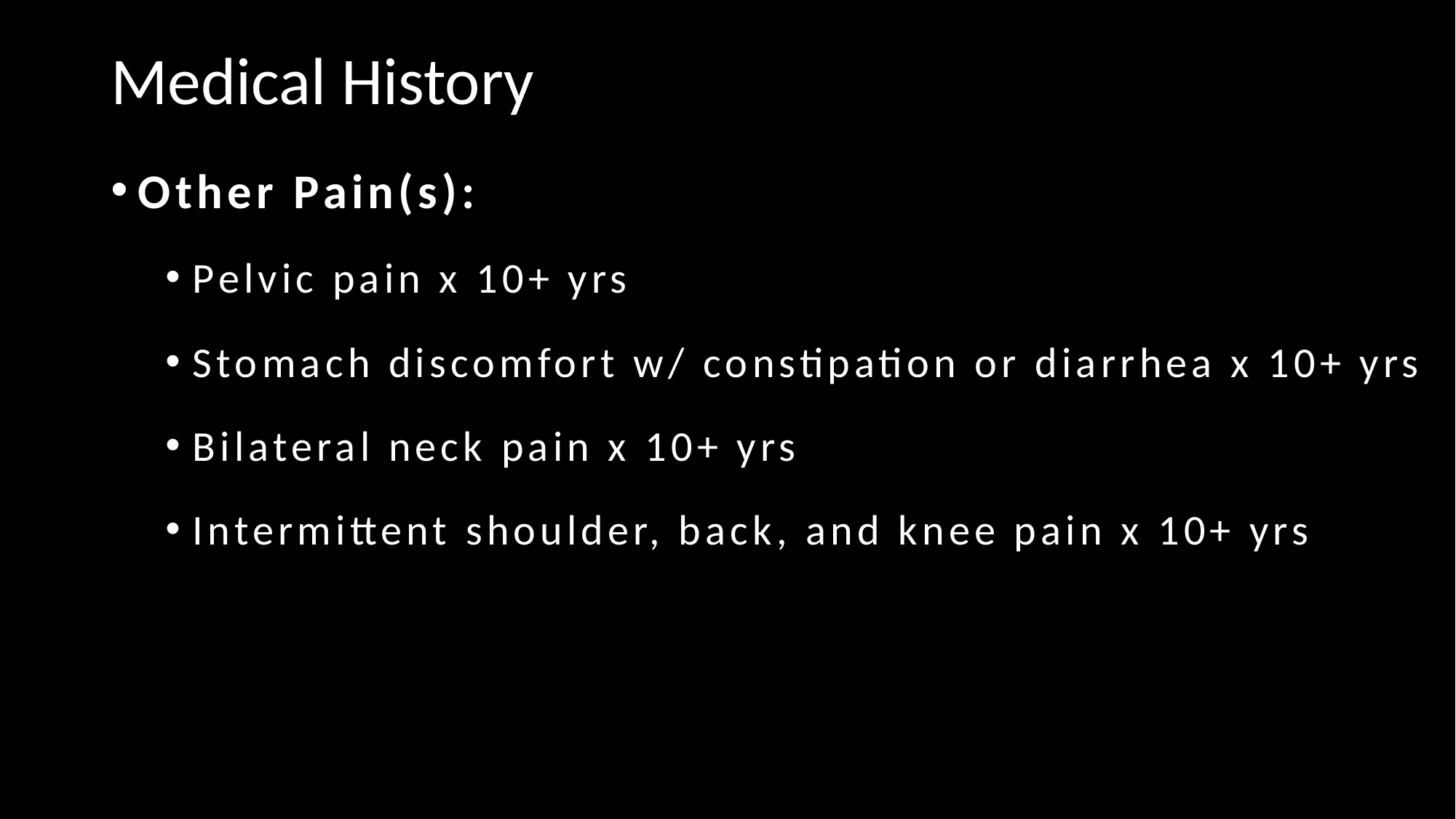

# Medical History
Other Pain(s):
Pelvic pain x 10+ yrs
Stomach discomfort w/ constipation or diarrhea x 10+ yrs
Bilateral neck pain x 10+ yrs
Intermittent shoulder, back, and knee pain x 10+ yrs